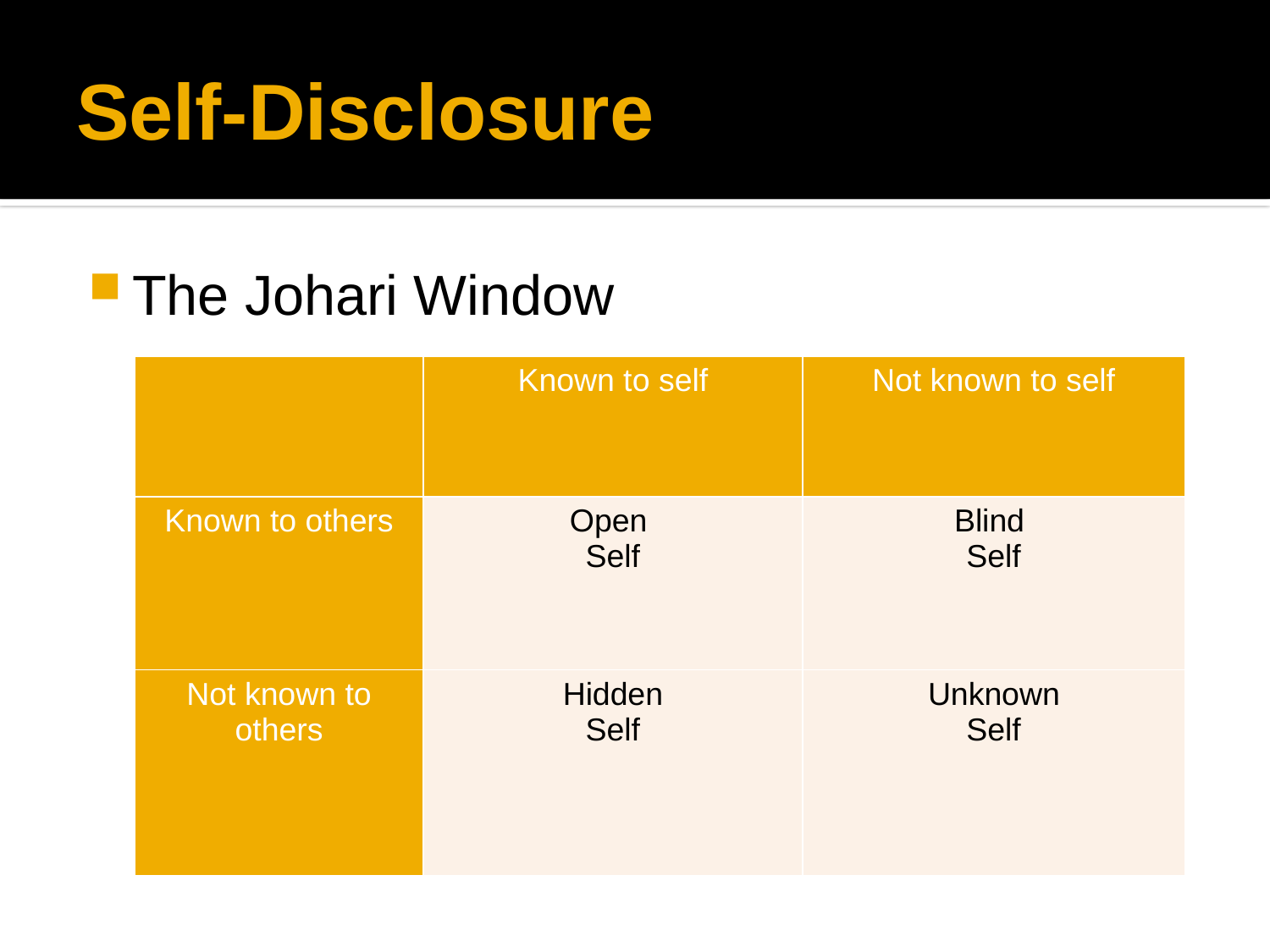

# Self-Disclosure
The Johari Window
|  | Known to self | Not known to self |
| --- | --- | --- |
| Known to others | Open Self | Blind Self |
| Not known to others | Hidden Self | Unknown Self |